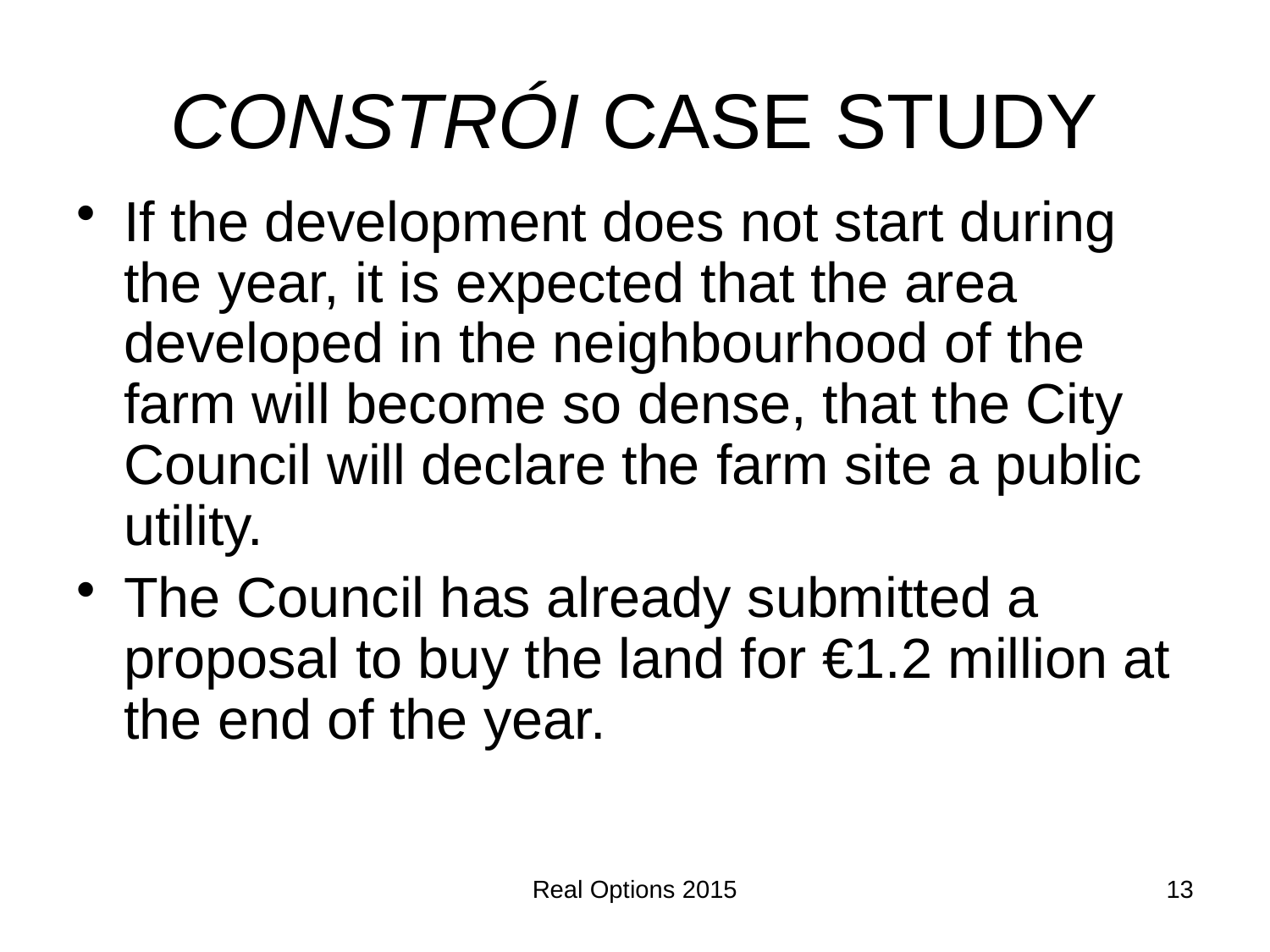

# CONSTRÓI CASE STUDY
If the development does not start during the year, it is expected that the area developed in the neighbourhood of the farm will become so dense, that the City Council will declare the farm site a public utility.
The Council has already submitted a proposal to buy the land for €1.2 million at the end of the year.
Real Options 2015
13